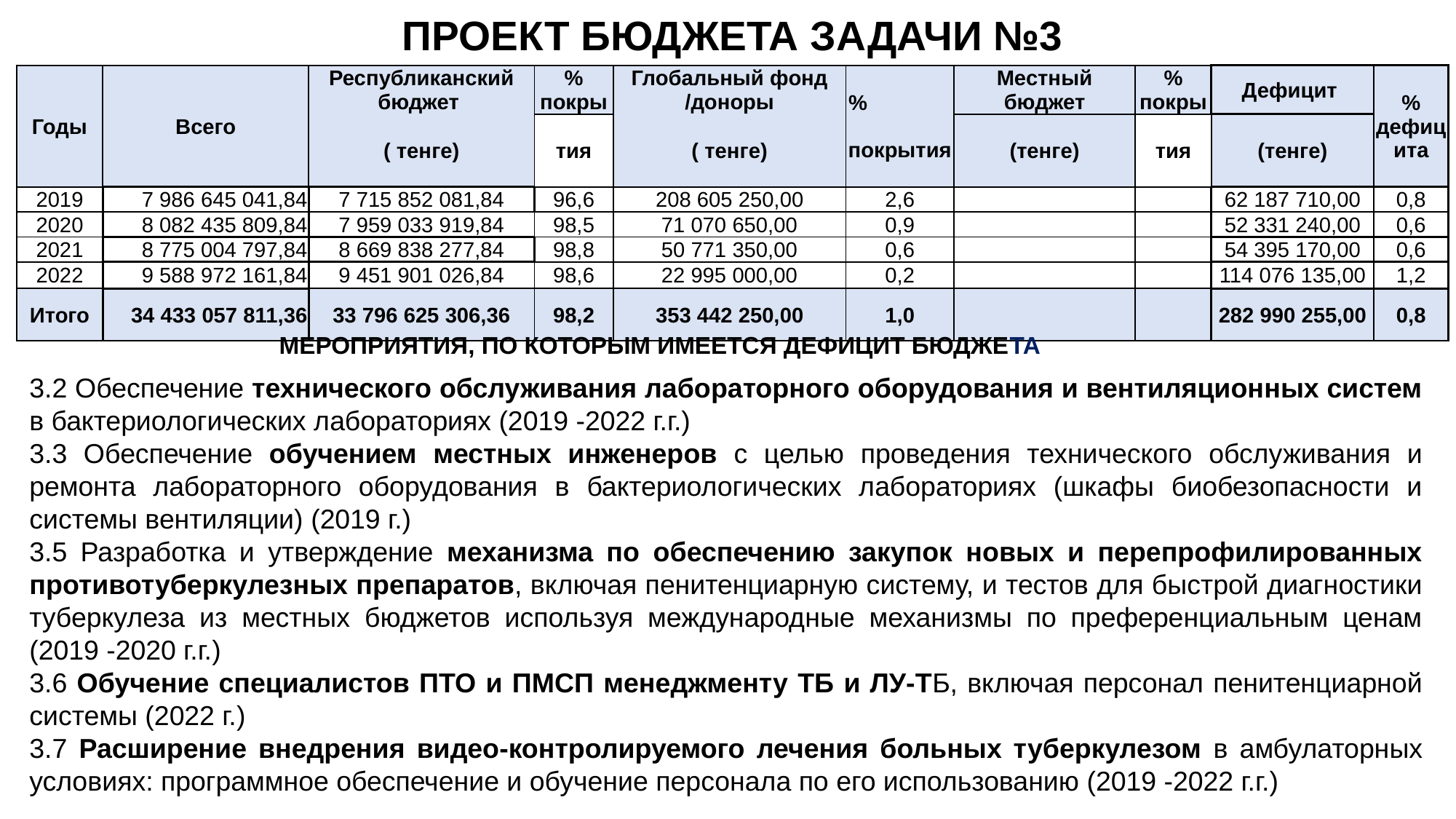

# ПРОЕКТ БЮДЖЕТА ЗАДАЧИ №3
| Годы | Всего | Республиканский бюджет | % покры | Глобальный фонд /доноры | % покрытия | Местный бюджет | % покры | Дефицит | % дефицита |
| --- | --- | --- | --- | --- | --- | --- | --- | --- | --- |
|  |  | ( тенге) | тия | ( тенге) |  | (тенге) | тия | (тенге) |  |
| 2019 | 7 986 645 041,84 | 7 715 852 081,84 | 96,6 | 208 605 250,00 | 2,6 |  |  | 62 187 710,00 | 0,8 |
| 2020 | 8 082 435 809,84 | 7 959 033 919,84 | 98,5 | 71 070 650,00 | 0,9 |  |  | 52 331 240,00 | 0,6 |
| 2021 | 8 775 004 797,84 | 8 669 838 277,84 | 98,8 | 50 771 350,00 | 0,6 |  |  | 54 395 170,00 | 0,6 |
| 2022 | 9 588 972 161,84 | 9 451 901 026,84 | 98,6 | 22 995 000,00 | 0,2 |  |  | 114 076 135,00 | 1,2 |
| Итого | 34 433 057 811,36 | 33 796 625 306,36 | 98,2 | 353 442 250,00 | 1,0 |  |  | 282 990 255,00 | 0,8 |
МЕРОПРИЯТИЯ, ПО КОТОРЫМ ИМЕЕТСЯ ДЕФИЦИТ БЮДЖЕТА
3.2 Обеспечение технического обслуживания лабораторного оборудования и вентиляционных систем в бактериологических лабораториях (2019 -2022 г.г.)
3.3 Обеспечение обучением местных инженеров с целью проведения технического обслуживания и ремонта лабораторного оборудования в бактериологических лабораториях (шкафы биобезопасности и системы вентиляции) (2019 г.)
3.5 Разработка и утверждение механизма по обеспечению закупок новых и перепрофилированных противотуберкулезных препаратов, включая пенитенциарную систему, и тестов для быстрой диагностики туберкулеза из местных бюджетов используя международные механизмы по преференциальным ценам (2019 -2020 г.г.)
3.6 Обучение специалистов ПТО и ПМСП менеджменту ТБ и ЛУ-ТБ, включая персонал пенитенциарной системы (2022 г.)
3.7 Расширение внедрения видео-контролируемого лечения больных туберкулезом в амбулаторных условиях: программное обеспечение и обучение персонала по его использованию (2019 -2022 г.г.)